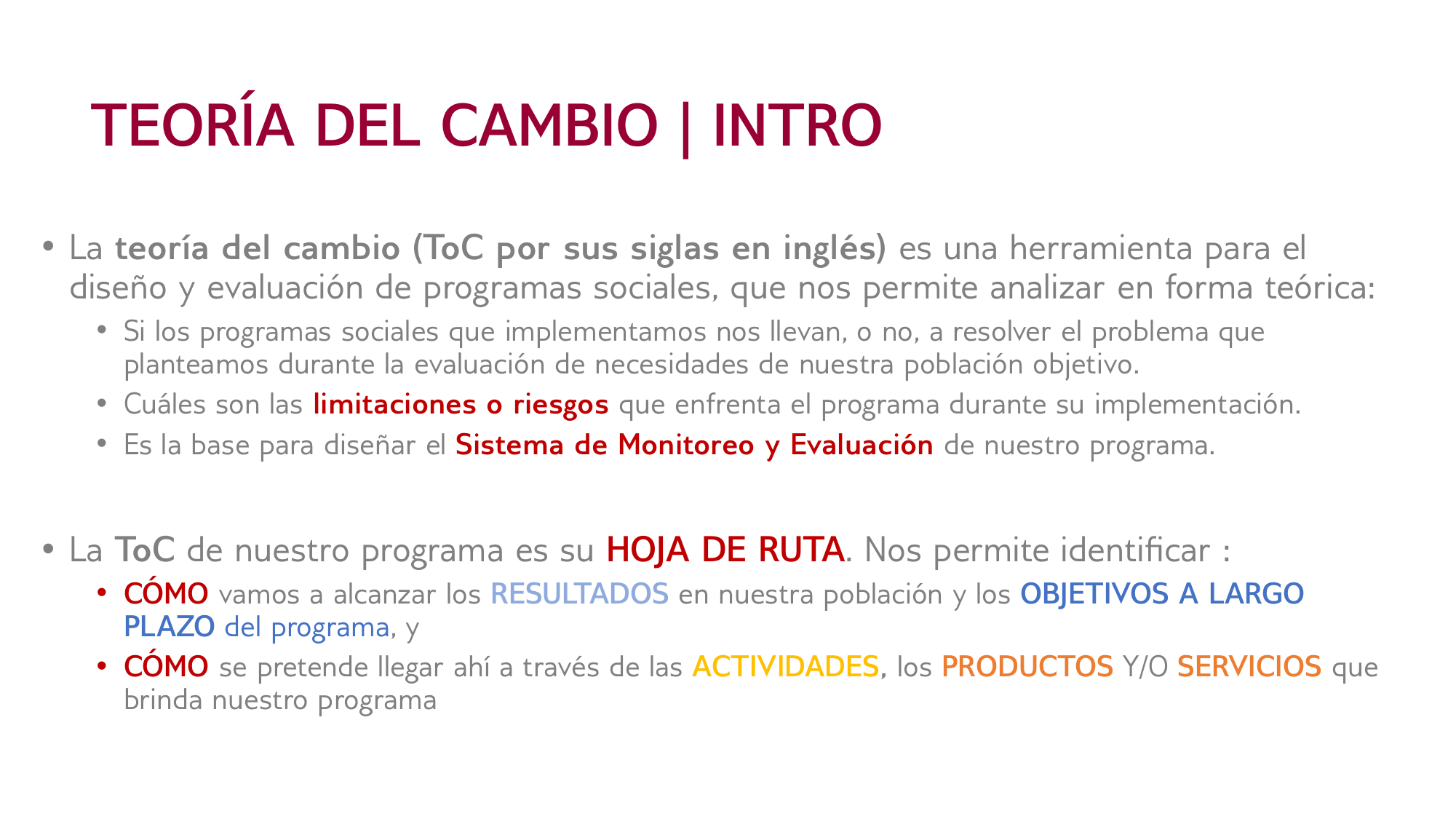

# TEORÍA DEL CAMBIO | INTRO
La teoría del cambio (ToC por sus siglas en inglés) es una herramienta para el diseño y evaluación de programas sociales, que nos permite analizar en forma teórica:
Si los programas sociales que implementamos nos llevan, o no, a resolver el problema que planteamos durante la evaluación de necesidades de nuestra población objetivo.
Cuáles son las limitaciones o riesgos que enfrenta el programa durante su implementación.
Es la base para diseñar el Sistema de Monitoreo y Evaluación de nuestro programa.

La ToC de nuestro programa es su HOJA DE RUTA. Nos permite identificar :
CÓMO vamos a alcanzar los RESULTADOS en nuestra población y los OBJETIVOS A LARGO PLAZO del programa, y
CÓMO se pretende llegar ahí a través de las ACTIVIDADES, los PRODUCTOS Y/O SERVICIOS que brinda nuestro programa